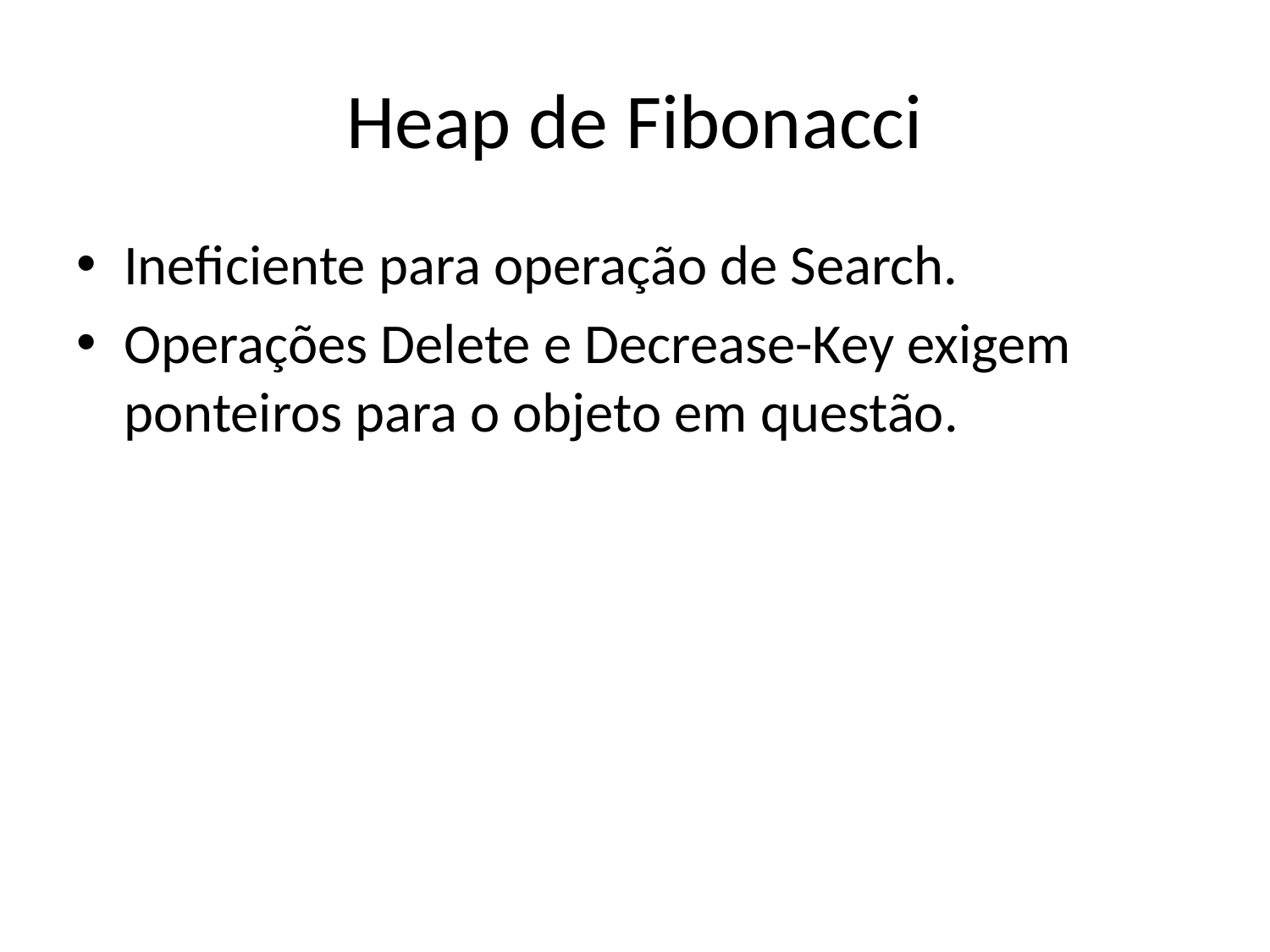

# Heap de Fibonacci
Ineficiente para operação de Search.
Operações Delete e Decrease-Key exigem ponteiros para o objeto em questão.